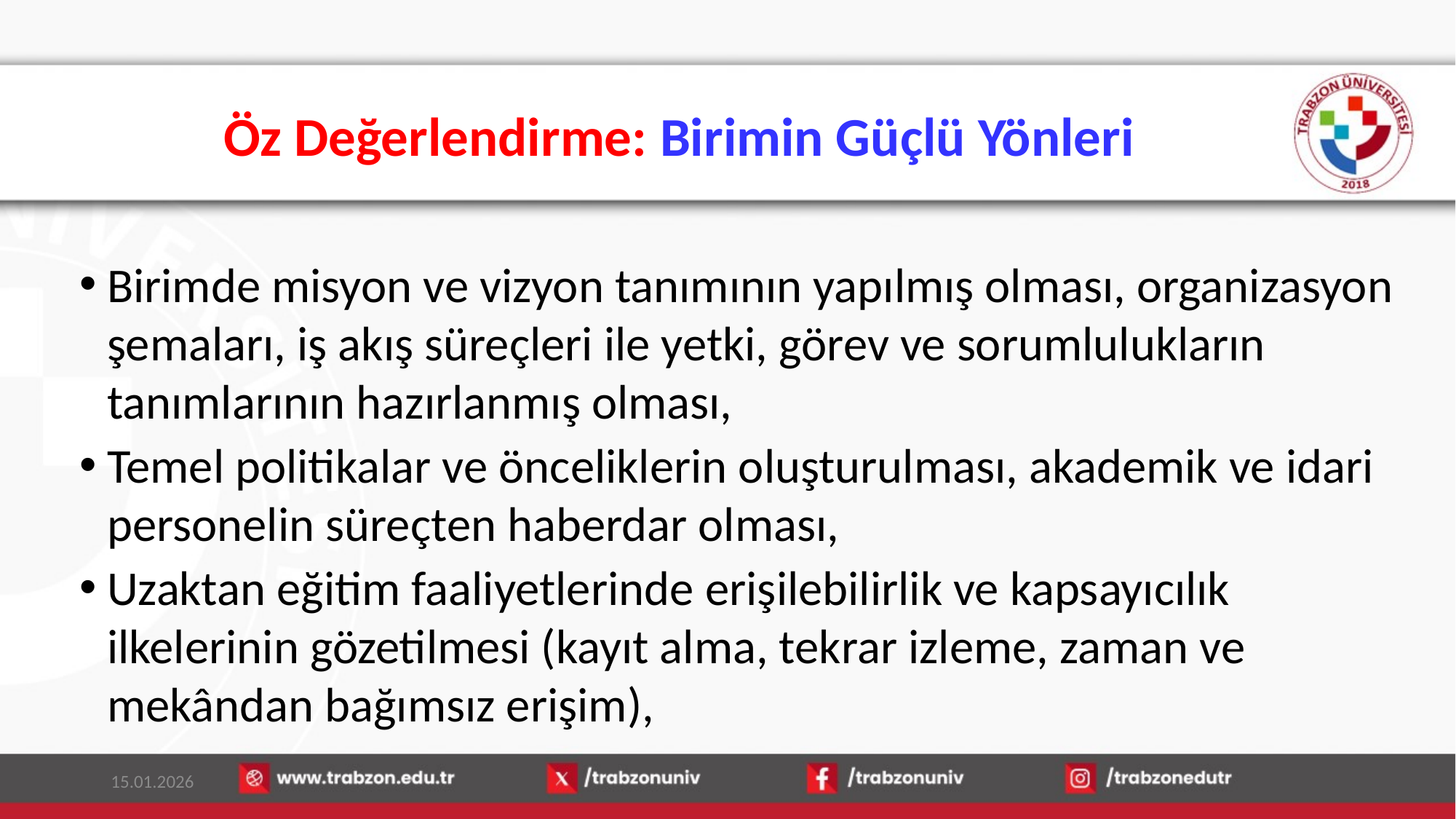

# Öz Değerlendirme: Birimin Güçlü Yönleri
Birimde misyon ve vizyon tanımının yapılmış olması, organizasyon şemaları, iş akış süreçleri ile yetki, görev ve sorumlulukların tanımlarının hazırlanmış olması,
Temel politikalar ve önceliklerin oluşturulması, akademik ve idari personelin süreçten haberdar olması,
Uzaktan eğitim faaliyetlerinde erişilebilirlik ve kapsayıcılık ilkelerinin gözetilmesi (kayıt alma, tekrar izleme, zaman ve mekândan bağımsız erişim),

15.01.2026
47